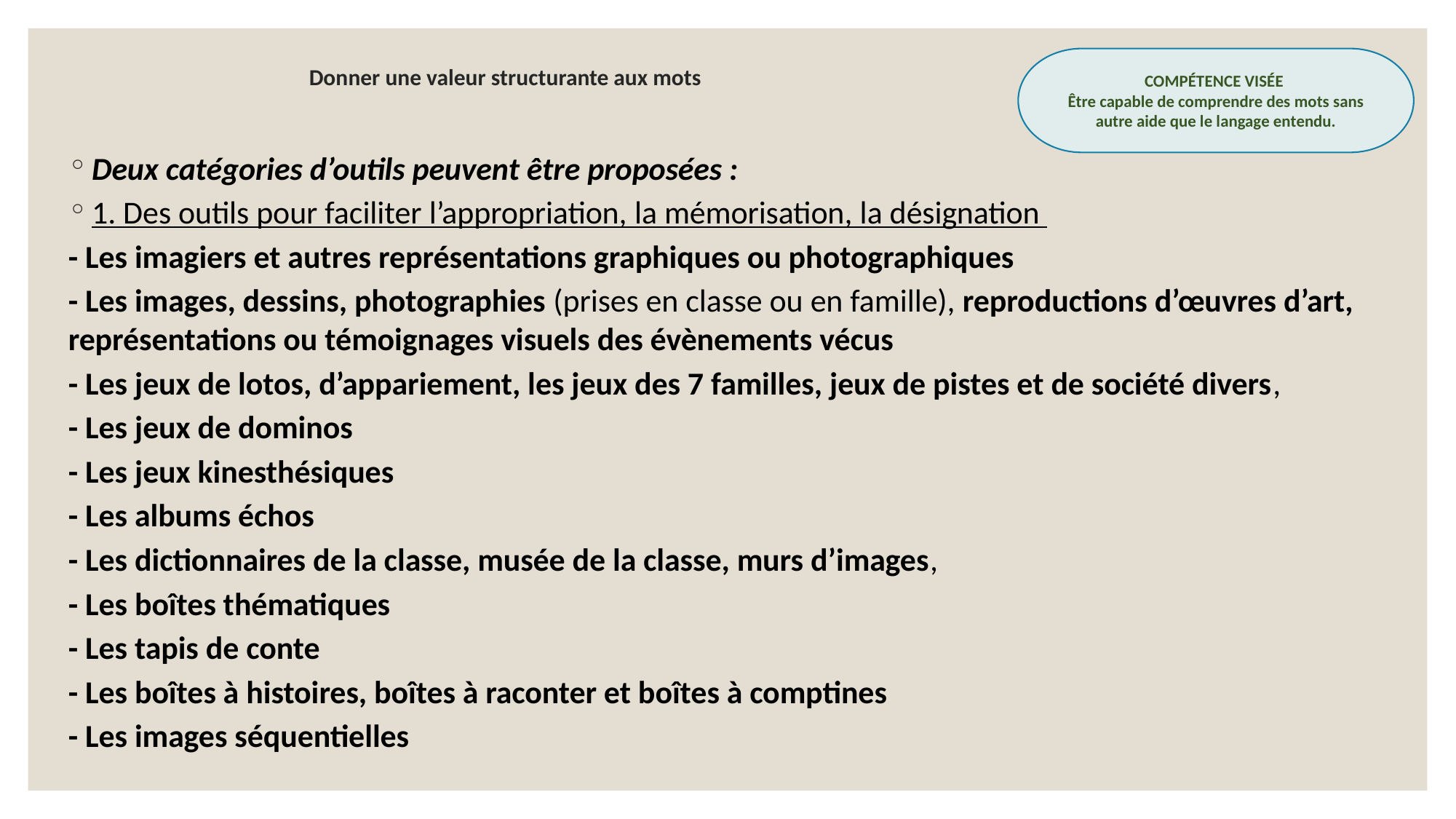

# Donner une valeur structurante aux mots
COMPÉTENCE VISÉE
Être capable de comprendre des mots sans autre aide que le langage entendu.
Deux catégories d’outils peuvent être proposées :
1. Des outils pour faciliter l’appropriation, la mémorisation, la désignation
- Les imagiers et autres représentations graphiques ou photographiques
- Les images, dessins, photographies (prises en classe ou en famille), reproductions d’œuvres d’art, représentations ou témoignages visuels des évènements vécus
- Les jeux de lotos, d’appariement, les jeux des 7 familles, jeux de pistes et de société divers,
- Les jeux de dominos
- Les jeux kinesthésiques
- Les albums échos
- Les dictionnaires de la classe, musée de la classe, murs d’images,
- Les boîtes thématiques
- Les tapis de conte
- Les boîtes à histoires, boîtes à raconter et boîtes à comptines
- Les images séquentielles